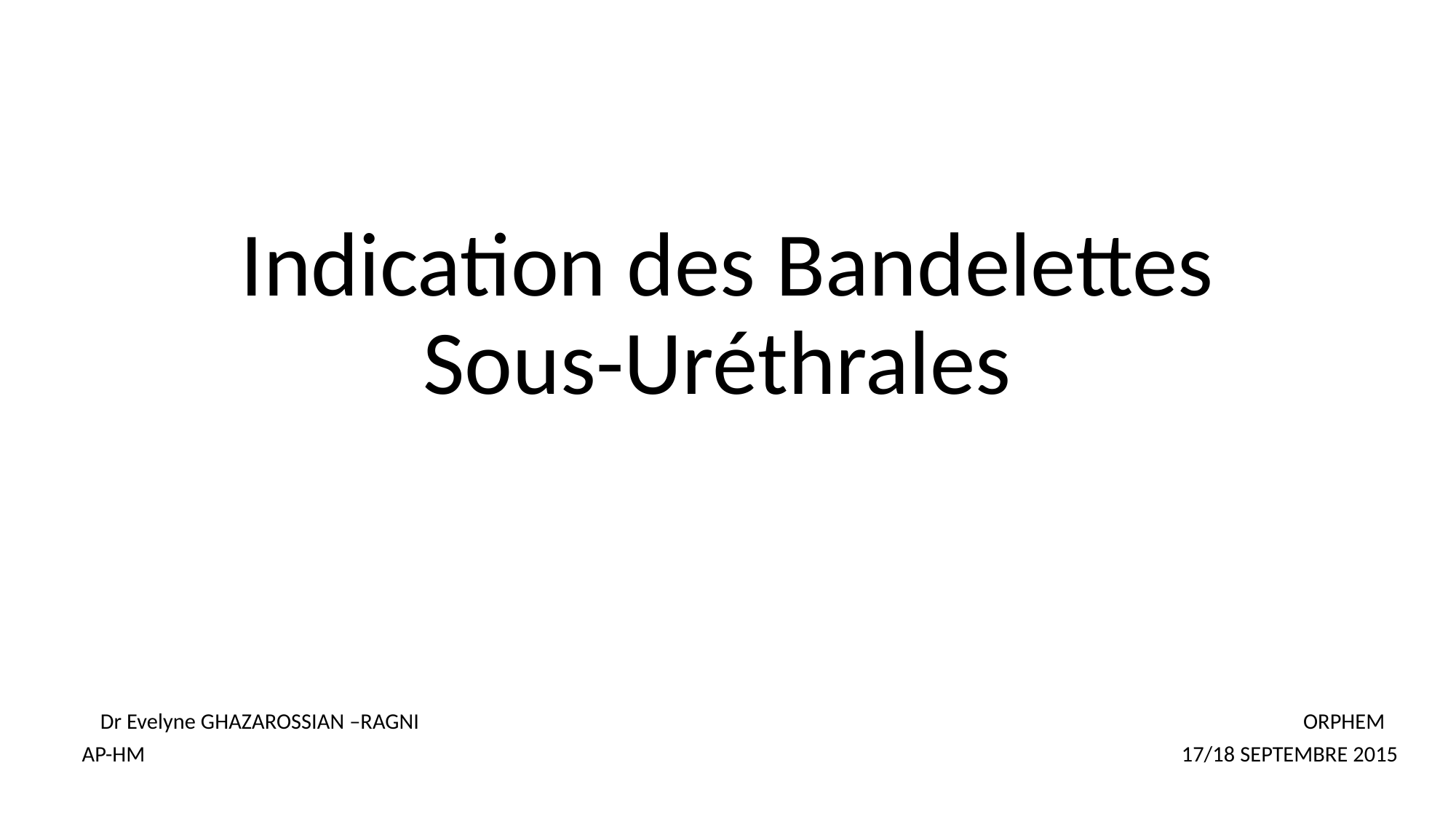

# Indication des Bandelettes Sous-Uréthrales

Dr Evelyne GHAZAROSSIAN –RAGNI                                                                                                                                                                              ORPHEM
AP-HM                                                                                                                                                                                                            17/18 SEPTEMBRE 2015